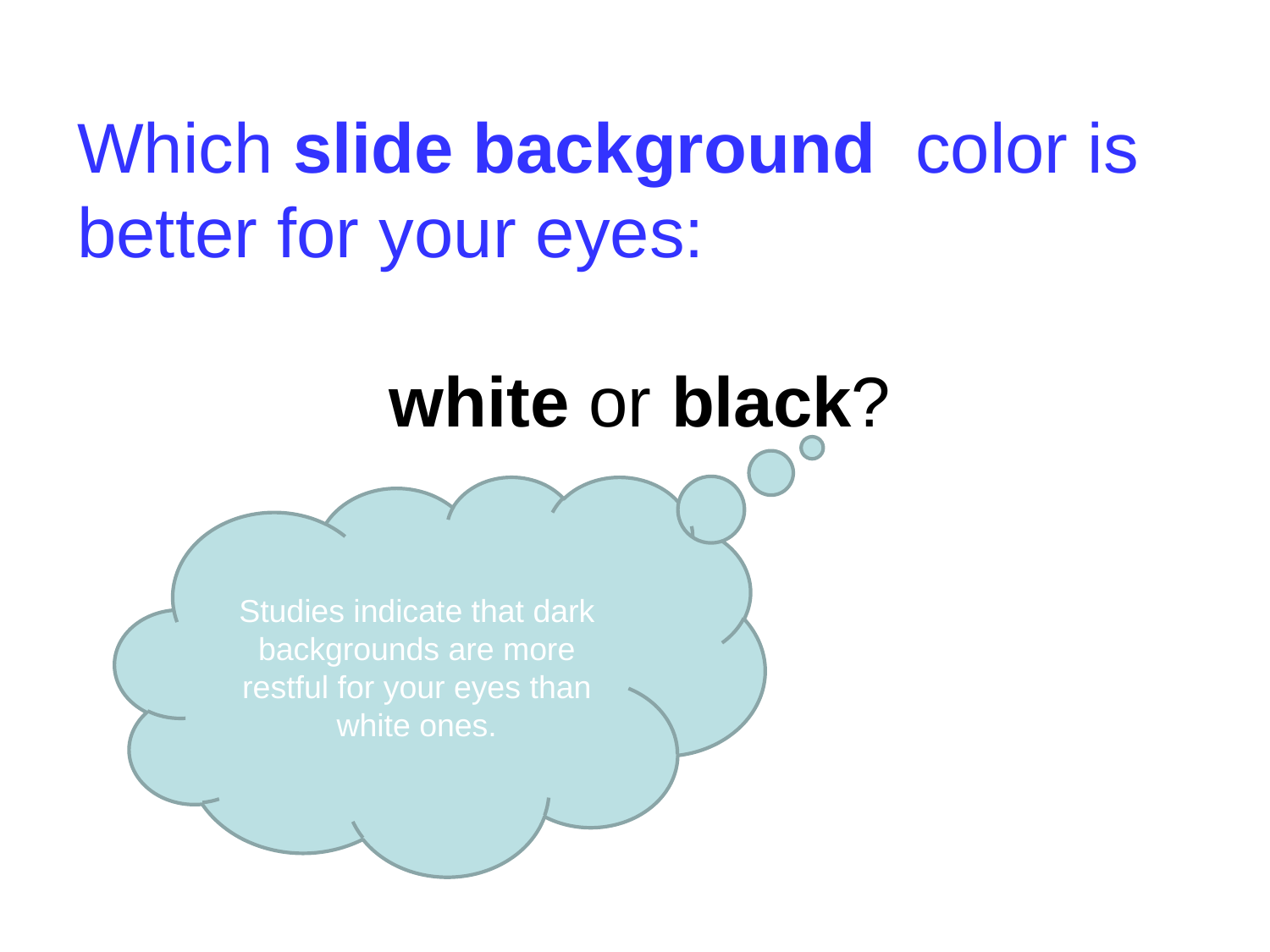

Which slide background  color is better for your eyes:

white or black?
Studies indicate that dark backgrounds are more restful for your eyes than white ones.